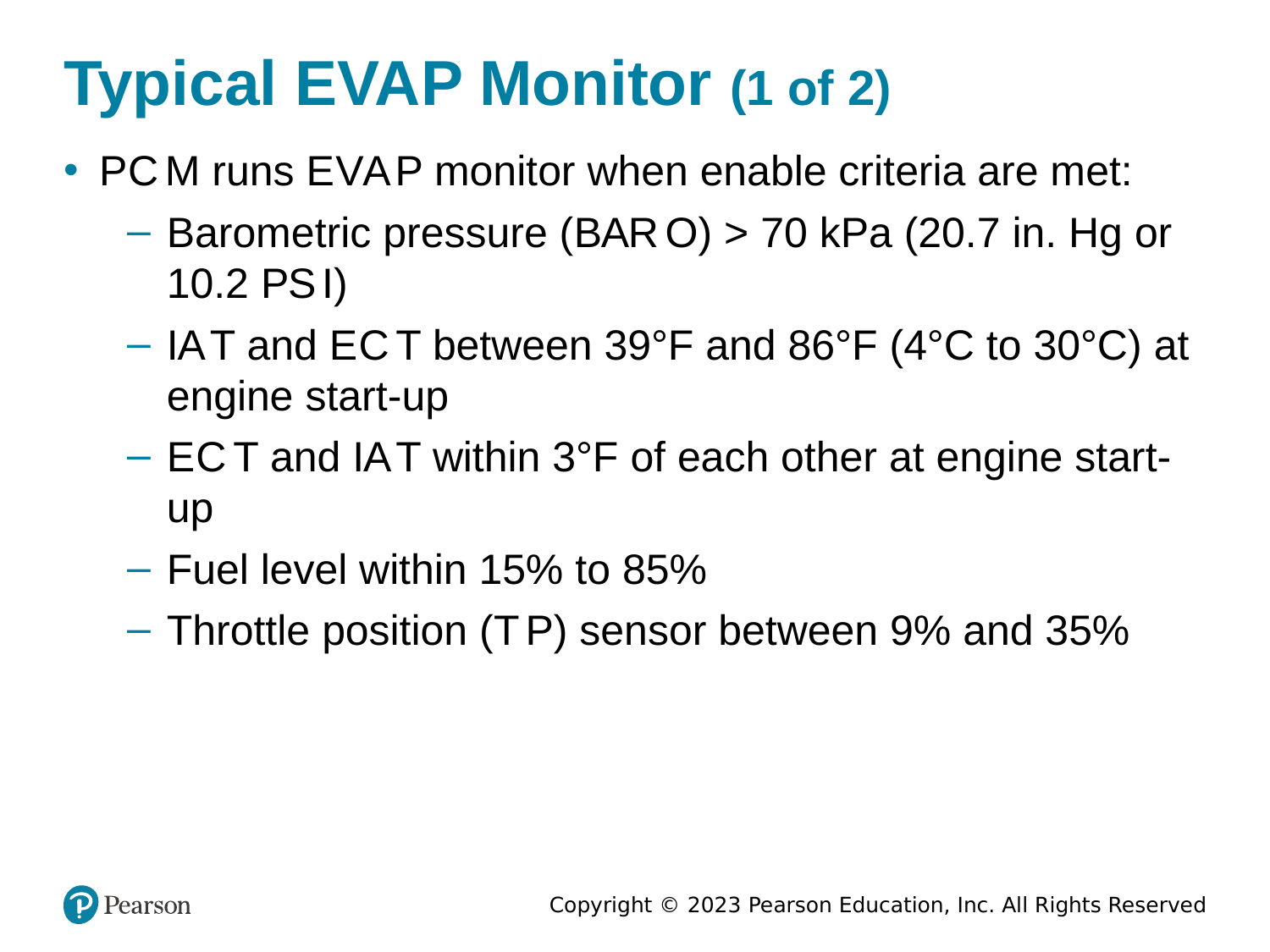

# Typical EVAP Monitor (1 of 2)
P C M runs E V A P monitor when enable criteria are met:
Barometric pressure (B A R O) > 70 kPa (20.7 in. Hg or 10.2 P S I)
I A T and E C T between 39°F and 86°F (4°C to 30°C) at engine start-up
E C T and I A T within 3°F of each other at engine start-up
Fuel level within 15% to 85%
Throttle position (T P) sensor between 9% and 35%